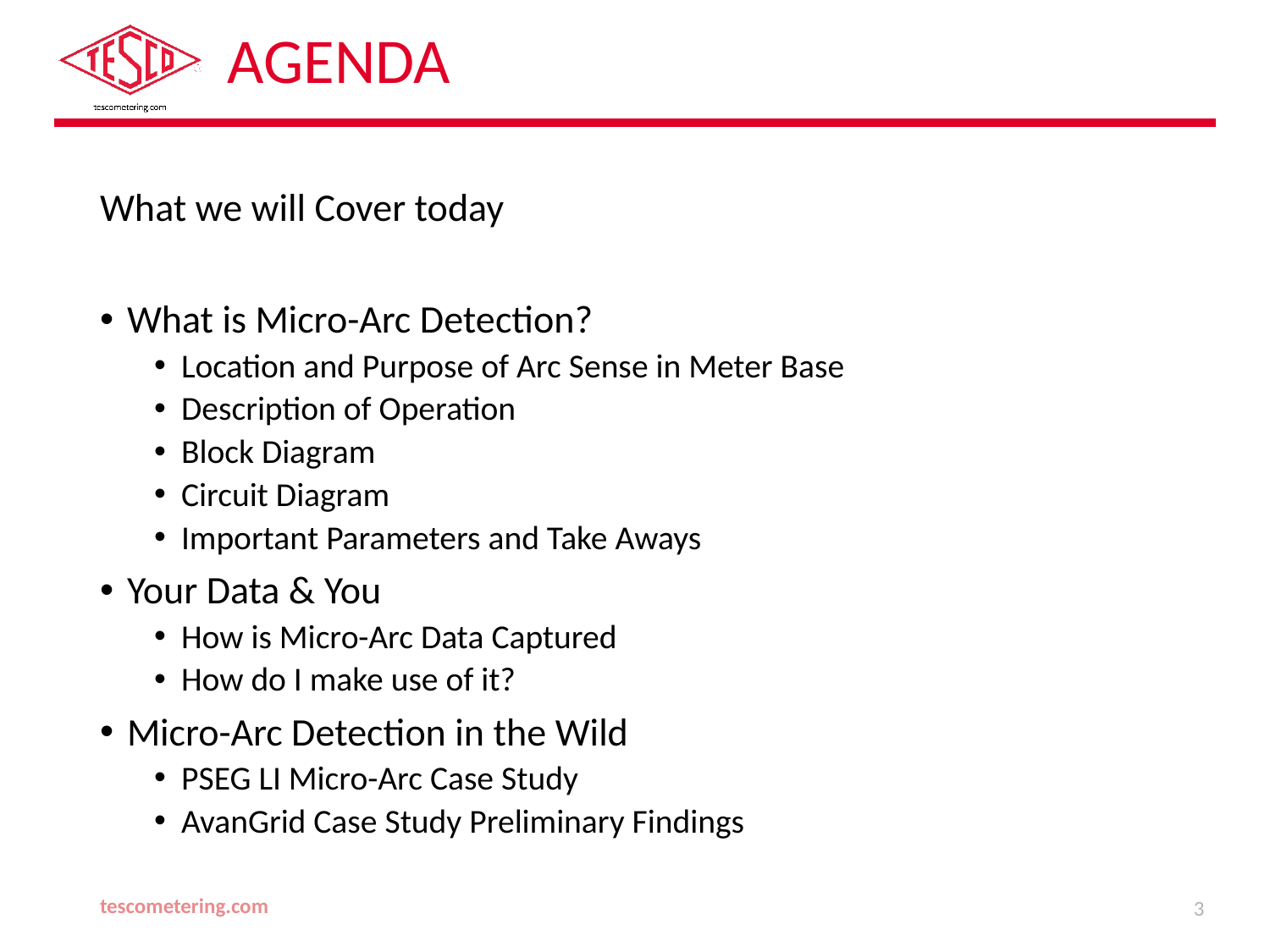

# Agenda
What we will Cover today

What is Micro-Arc Detection?
Location and Purpose of Arc Sense in Meter Base
Description of Operation
Block Diagram
Circuit Diagram
Important Parameters and Take Aways
Your Data & You
How is Micro-Arc Data Captured
How do I make use of it?
Micro-Arc Detection in the Wild
PSEG LI Micro-Arc Case Study
AvanGrid Case Study Preliminary Findings

tescometering.com
3